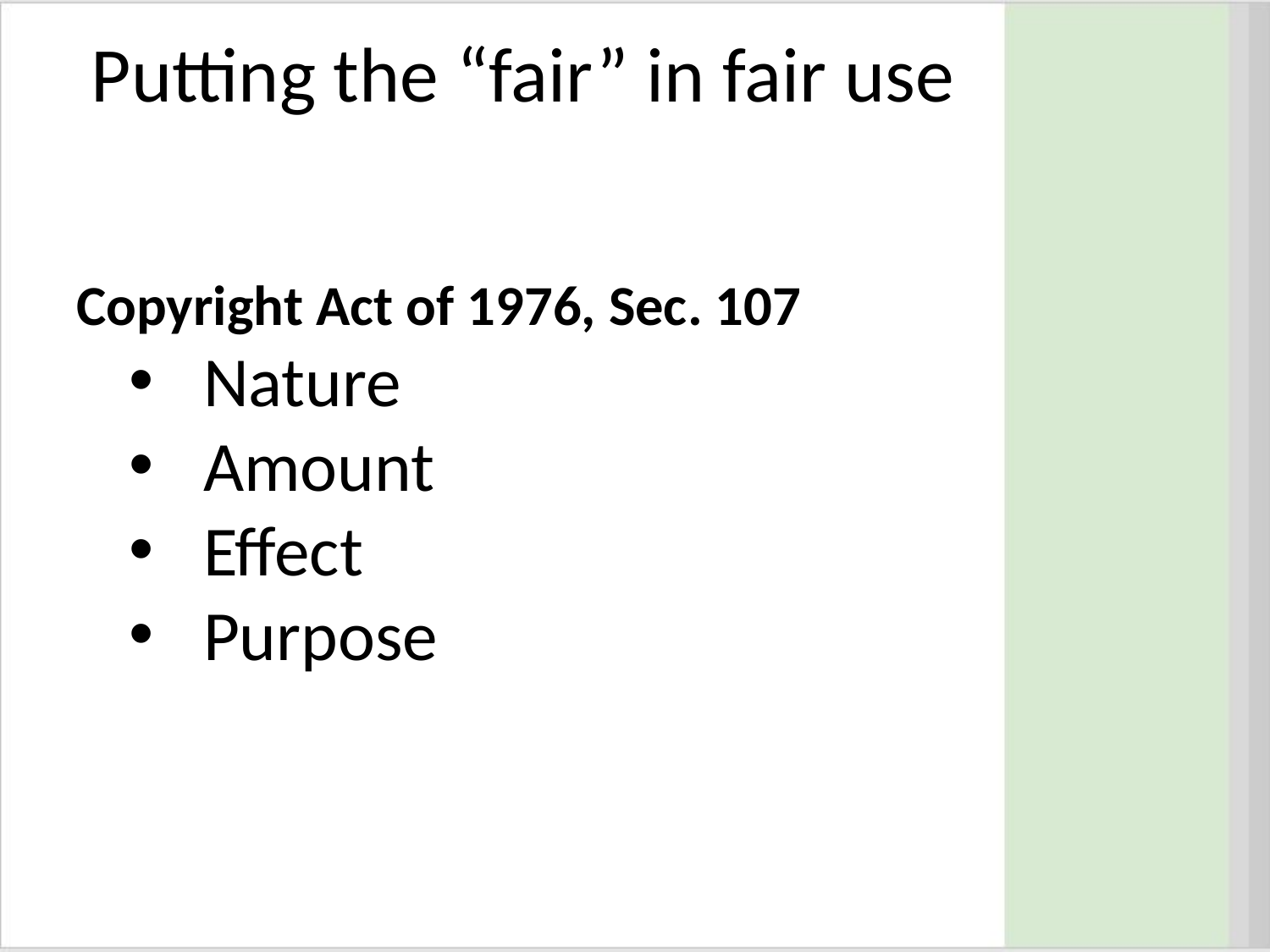

# Putting the “fair” in fair use
Copyright Act of 1976, Sec. 107
Nature
Amount
Effect
Purpose